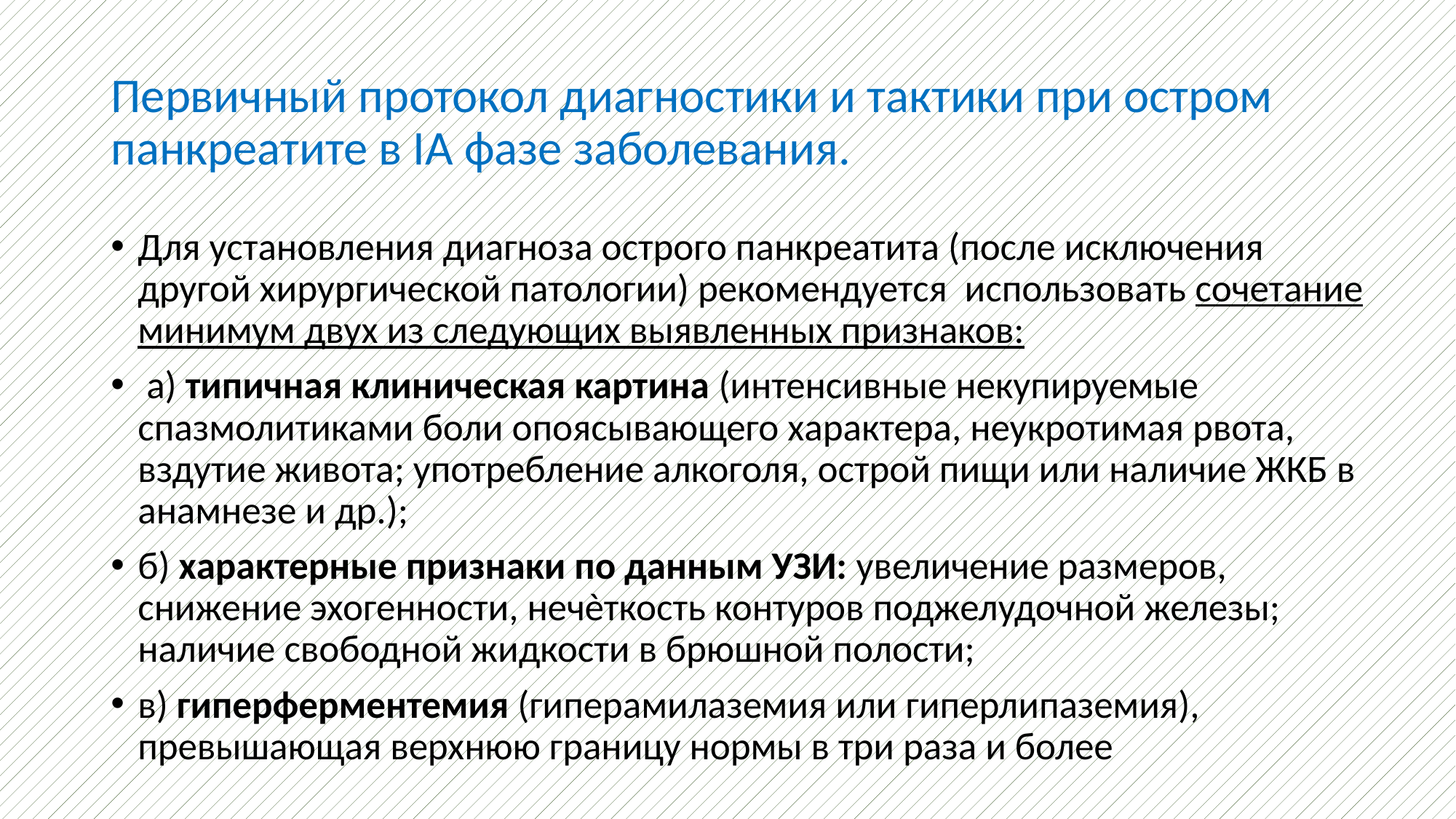

# Первичный протокол диагностики и тактики при остром панкреатите в IА фазе заболевания.
Для установления диагноза острого панкреатита (после исключения другой хирургической патологии) рекомендуется  использовать сочетание минимум двух из следующих выявленных признаков:
 а) типичная клиническая картина (интенсивные некупируемые спазмолитиками боли опоясывающего характера, неукротимая рвота, вздутие живота; употребление алкоголя, острой пищи или наличие ЖКБ в анамнезе и др.);
б) характерные признаки по данным УЗИ: увеличение размеров, снижение эхогенности, нечѐткость контуров поджелудочной железы; наличие свободной жидкости в брюшной полости;
в) гиперферментемия (гиперамилаземия или гиперлипаземия), превышающая верхнюю границу нормы в три раза и более